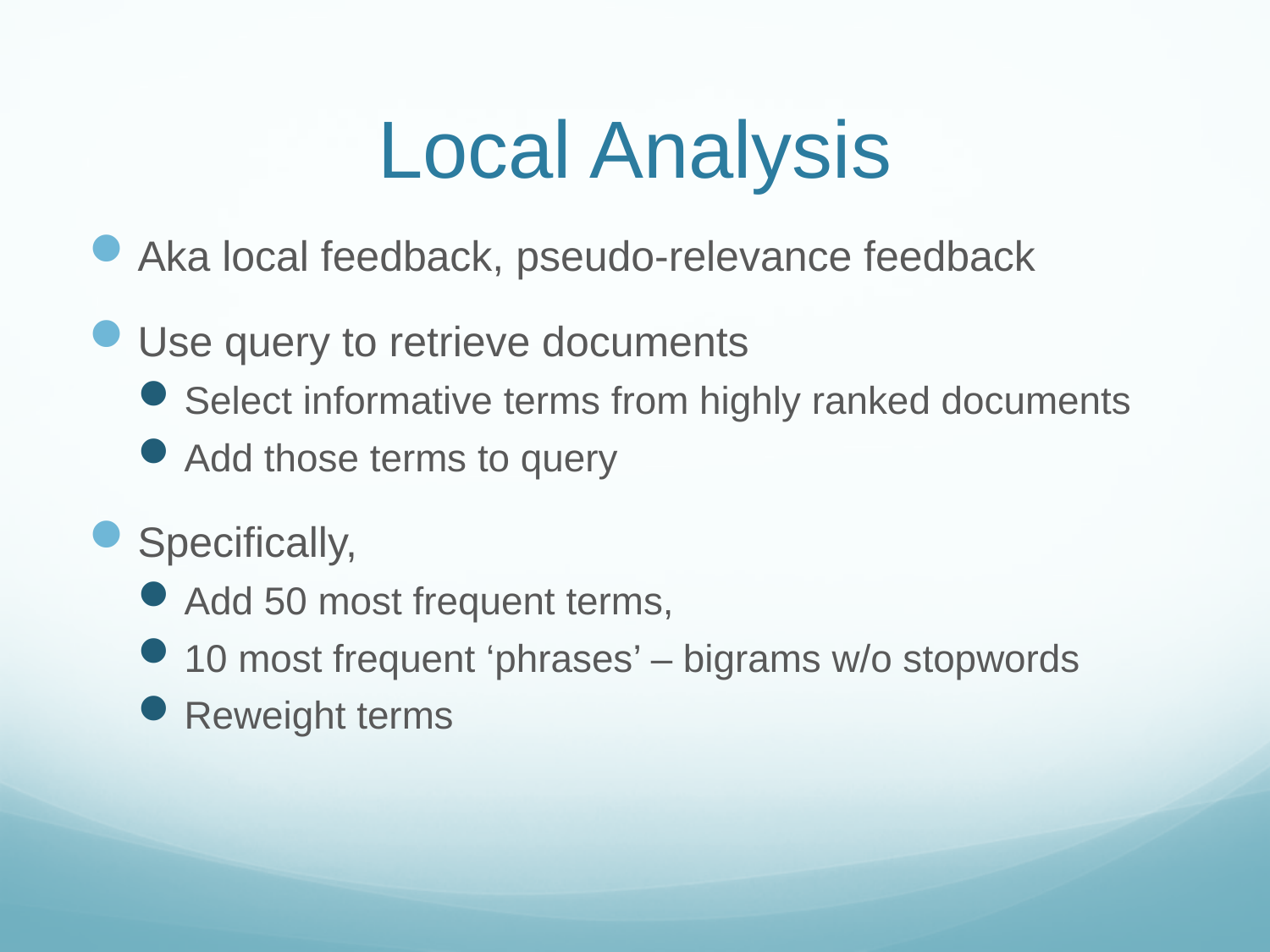

# Local Analysis
Aka local feedback, pseudo-relevance feedback
Use query to retrieve documents
Select informative terms from highly ranked documents
Add those terms to query
Specifically,
Add 50 most frequent terms,
10 most frequent ‘phrases’ – bigrams w/o stopwords
Reweight terms